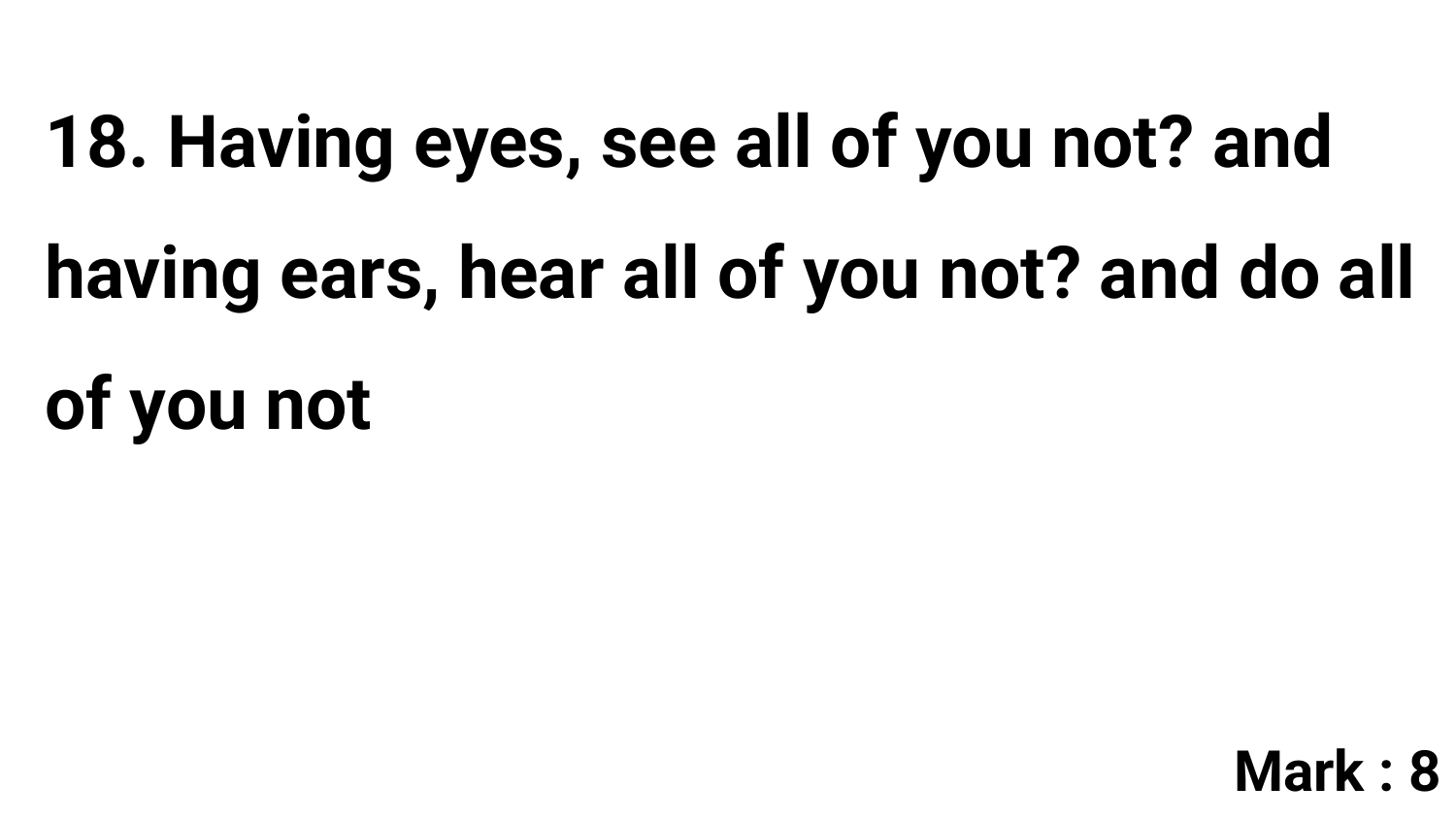

18. Having eyes, see all of you not? and having ears, hear all of you not? and do all of you not
Mark : 8